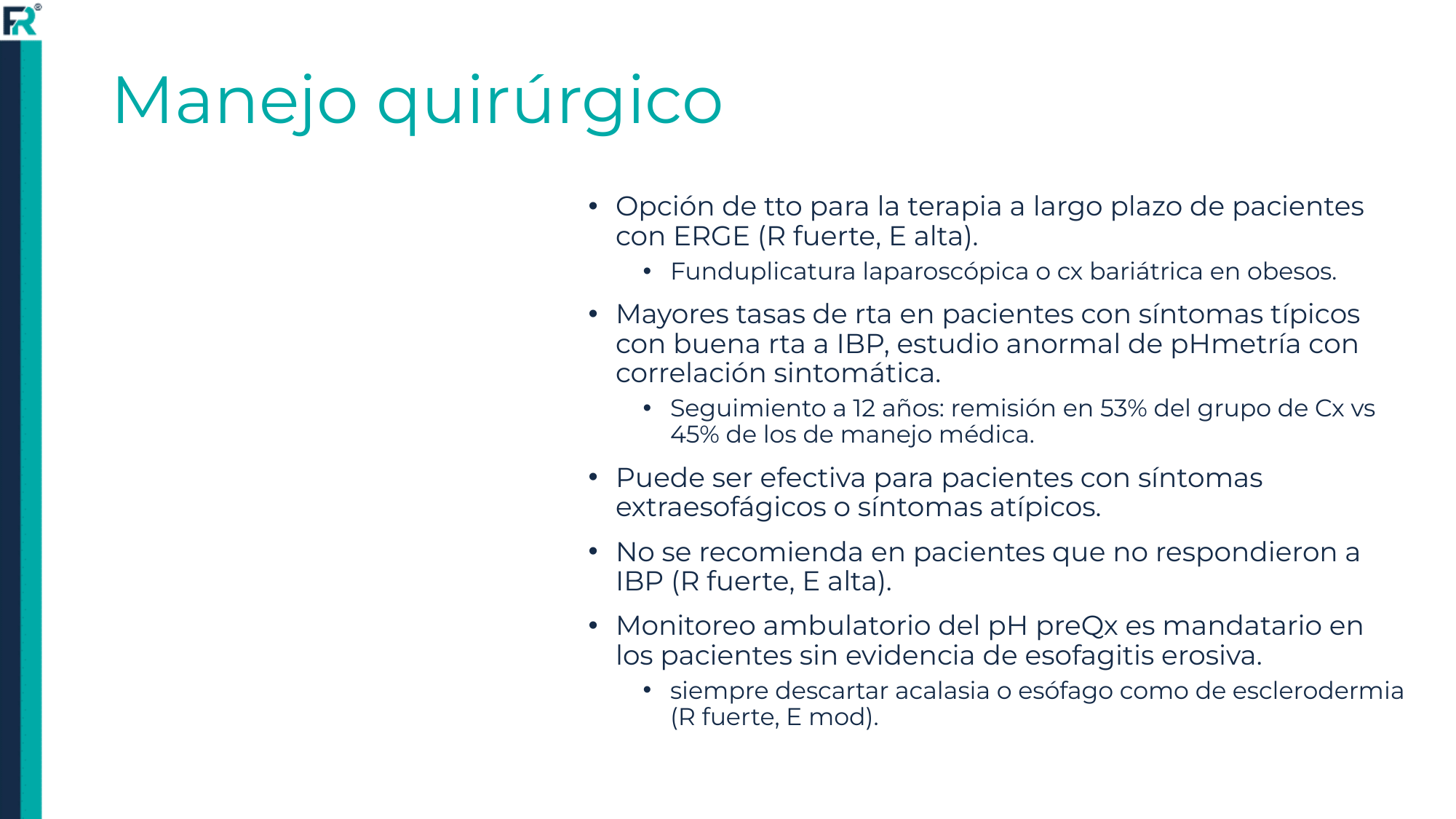

# Manejo quirúrgico
Opción de tto para la terapia a largo plazo de pacientes con ERGE (R fuerte, E alta).
Funduplicatura laparoscópica o cx bariátrica en obesos.
Mayores tasas de rta en pacientes con síntomas típicos con buena rta a IBP, estudio anormal de pHmetría con correlación sintomática.
Seguimiento a 12 años: remisión en 53% del grupo de Cx vs 45% de los de manejo médica.
Puede ser efectiva para pacientes con síntomas extraesofágicos o síntomas atípicos.
No se recomienda en pacientes que no respondieron a IBP (R fuerte, E alta).
Monitoreo ambulatorio del pH preQx es mandatario en los pacientes sin evidencia de esofagitis erosiva.
siempre descartar acalasia o esófago como de esclerodermia (R fuerte, E mod).